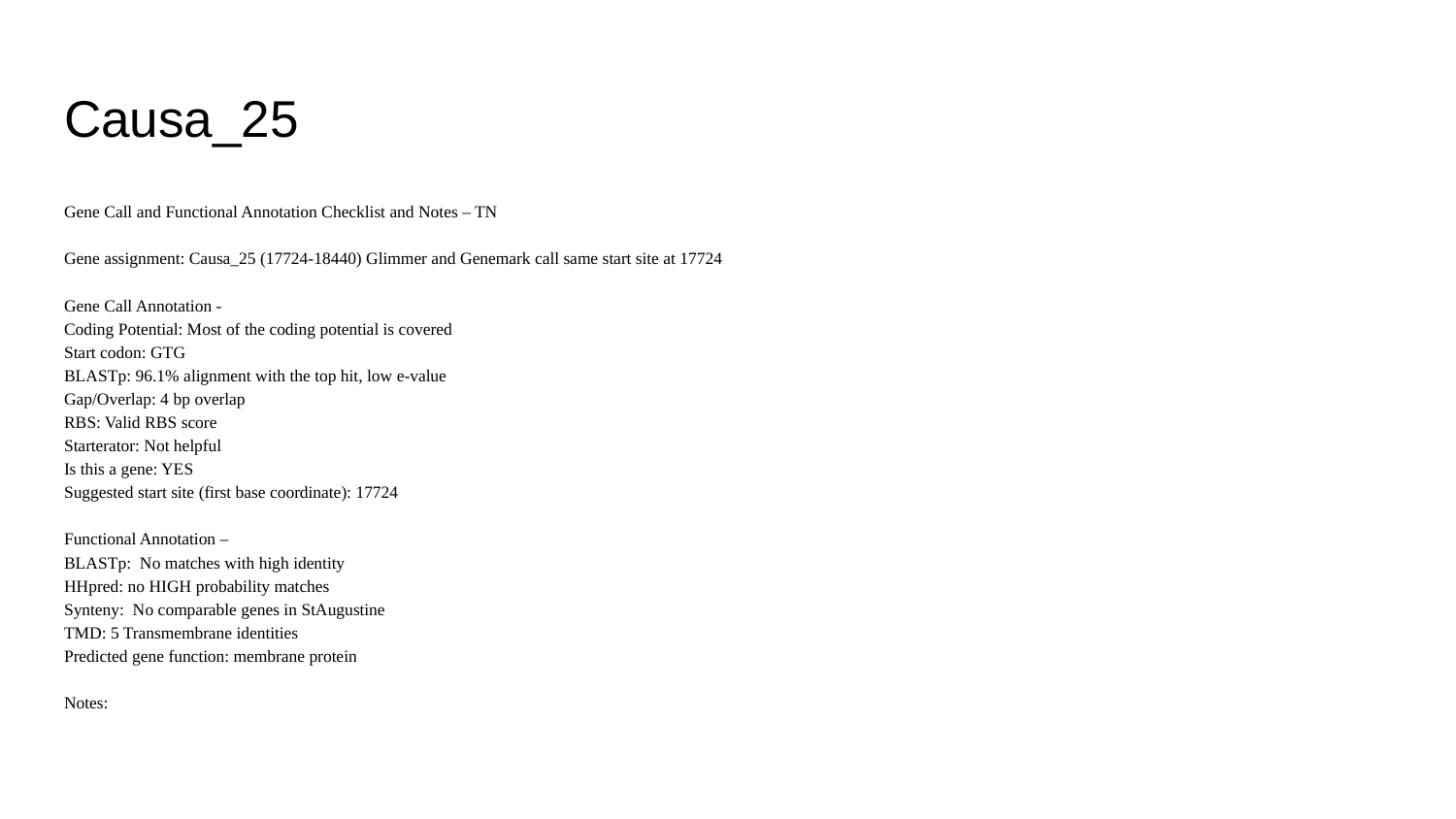

# Causa_25
Gene Call and Functional Annotation Checklist and Notes – TN

Gene assignment: Causa_25 (17724-18440) Glimmer and Genemark call same start site at 17724

Gene Call Annotation -
Coding Potential: Most of the coding potential is covered
Start codon: GTG
BLASTp: 96.1% alignment with the top hit, low e-value
Gap/Overlap: 4 bp overlap
RBS: Valid RBS score
Starterator: Not helpful
Is this a gene: YES
Suggested start site (first base coordinate): 17724

Functional Annotation –
BLASTp:  No matches with high identity
HHpred: no HIGH probability matches
Synteny:  No comparable genes in StAugustine
TMD: 5 Transmembrane identities
Predicted gene function: membrane protein

Notes: